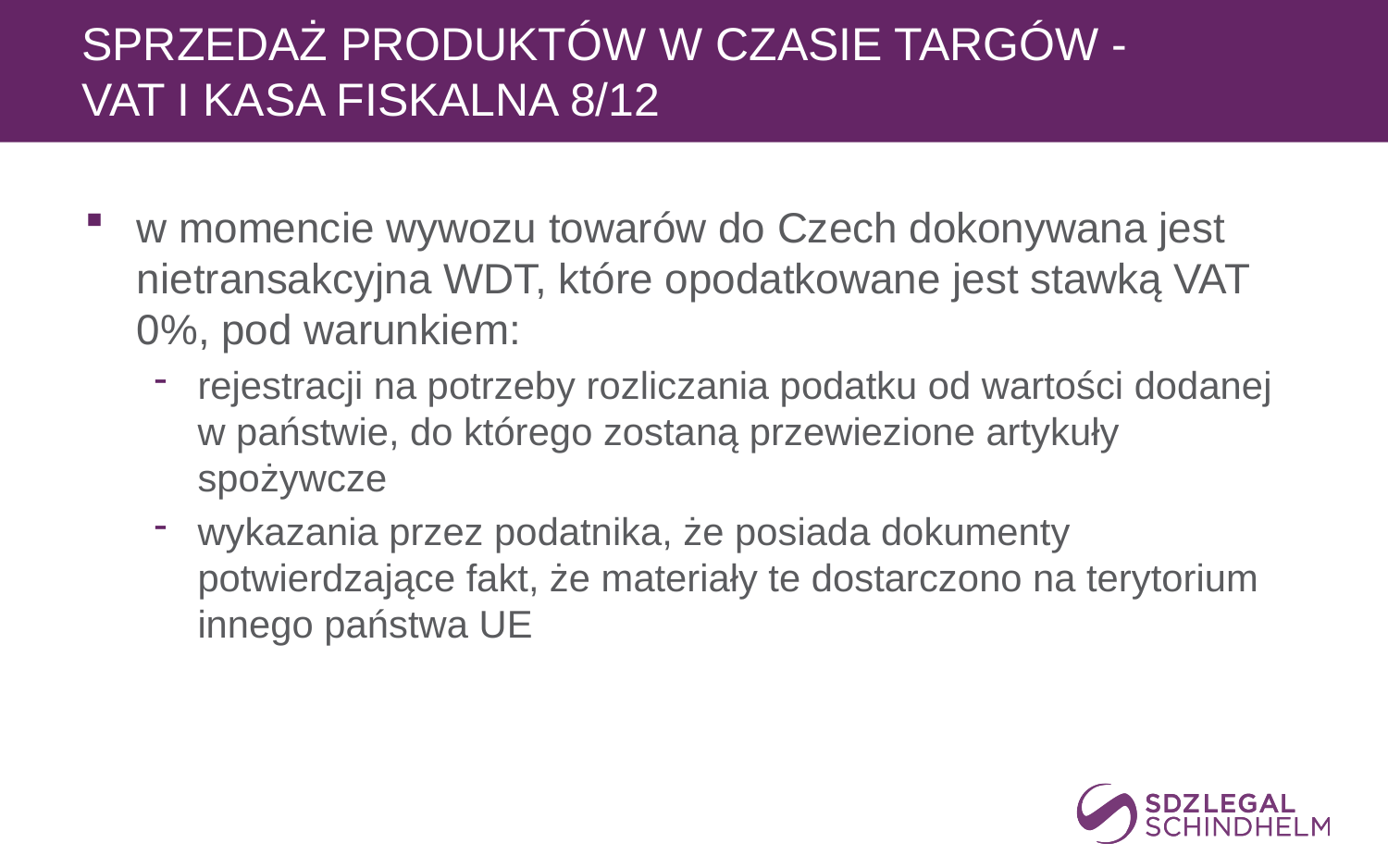

# sprzedaż produktów w czasie targów - VAT I kasa fiskalna 8/12
w momencie wywozu towarów do Czech dokonywana jest nietransakcyjna WDT, które opodatkowane jest stawką VAT 0%, pod warunkiem:
rejestracji na potrzeby rozliczania podatku od wartości dodanej w państwie, do którego zostaną przewiezione artykuły spożywcze
wykazania przez podatnika, że posiada dokumenty potwierdzające fakt, że materiały te dostarczono na terytorium innego państwa UE